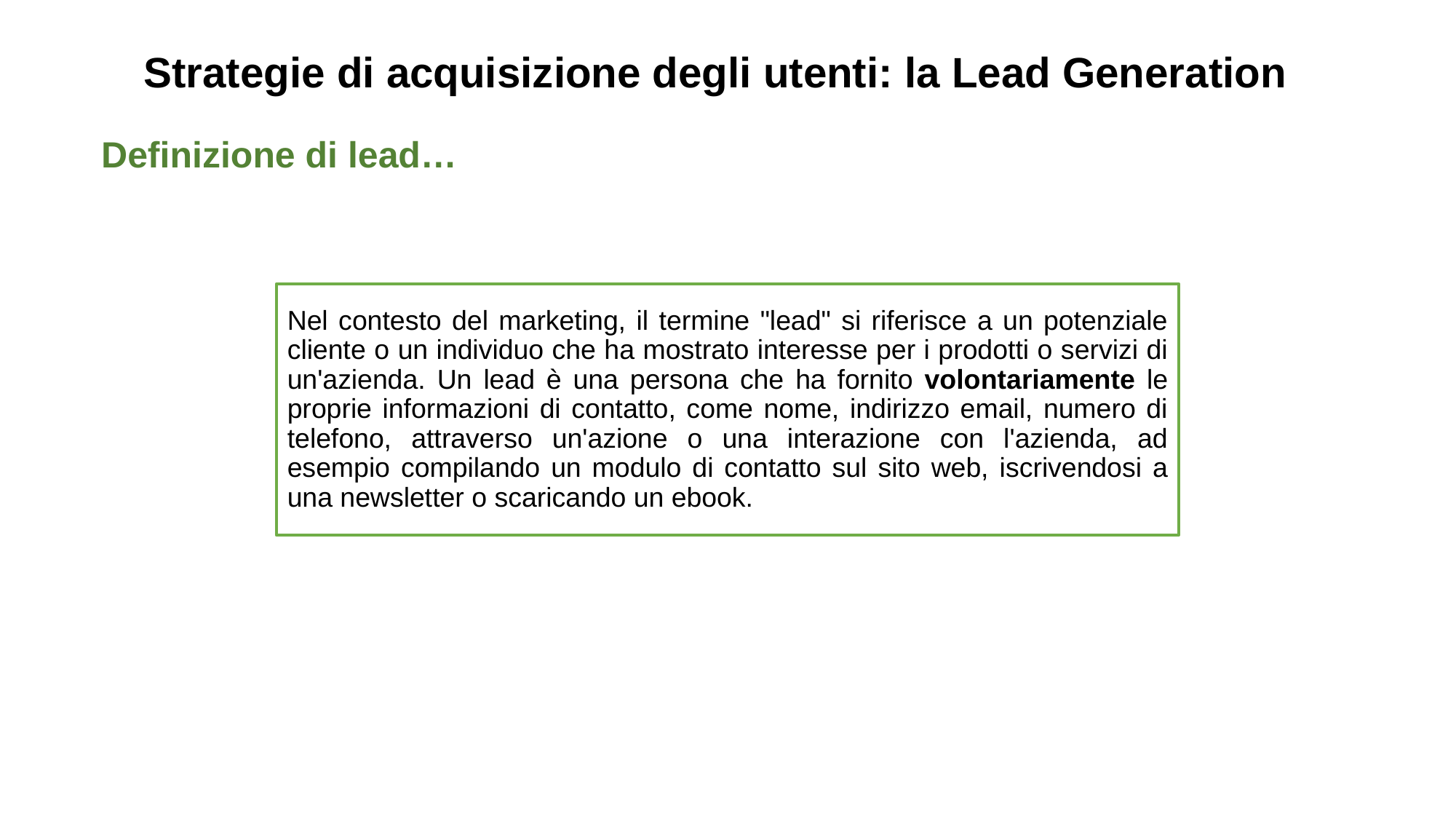

# Strategie di acquisizione degli utenti: la Lead Generation
Definizione di lead…
Nel contesto del marketing, il termine "lead" si riferisce a un potenziale cliente o un individuo che ha mostrato interesse per i prodotti o servizi di un'azienda. Un lead è una persona che ha fornito volontariamente le proprie informazioni di contatto, come nome, indirizzo email, numero di telefono, attraverso un'azione o una interazione con l'azienda, ad esempio compilando un modulo di contatto sul sito web, iscrivendosi a una newsletter o scaricando un ebook.